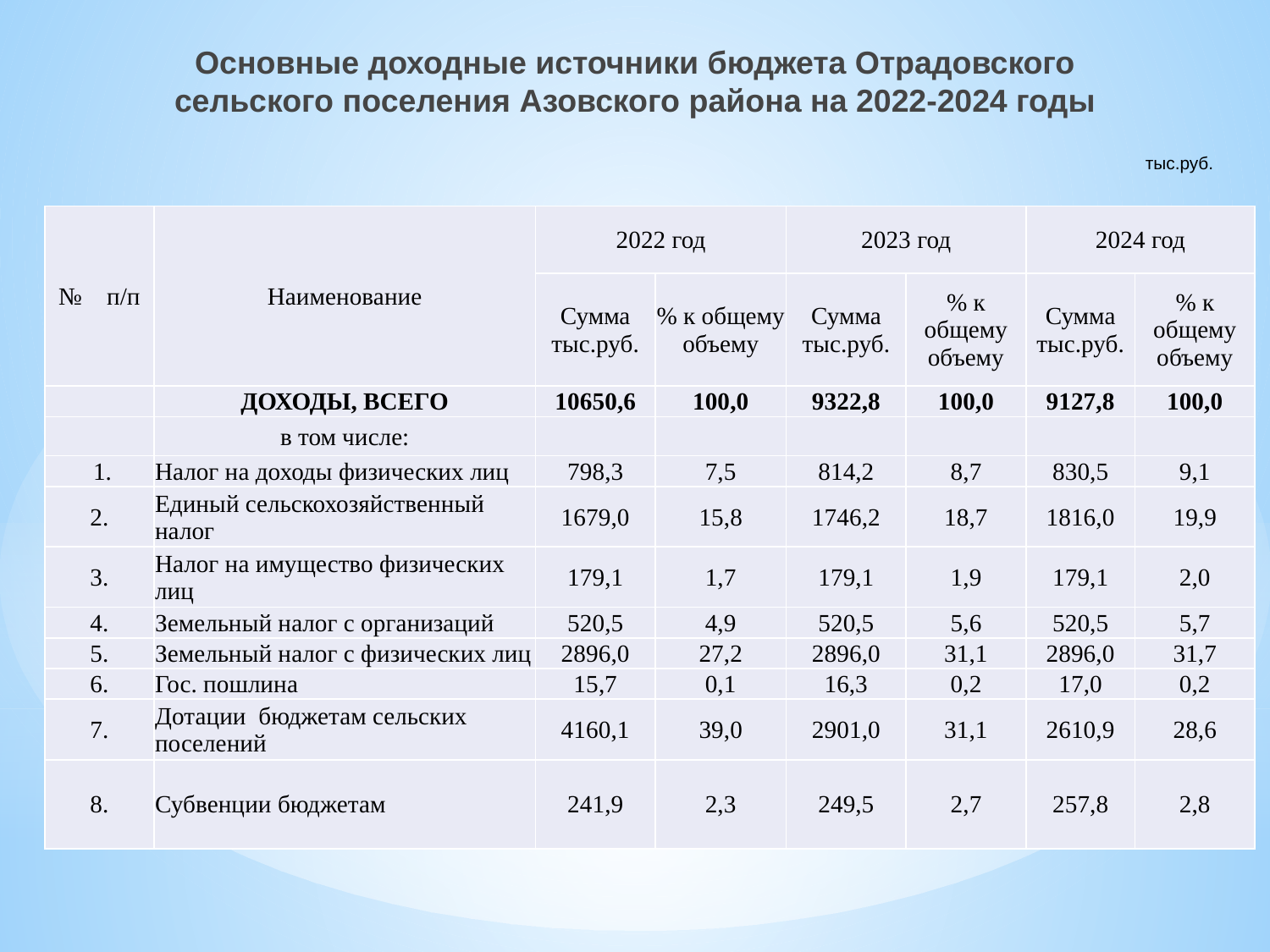

Основные доходные источники бюджета Отрадовского сельского поселения Азовского района на 2022-2024 годы
тыс.руб.
| № п/п | Наименование | 2022 год |  | 2023 год |  | 2024 год |  |
| --- | --- | --- | --- | --- | --- | --- | --- |
|  |  | Сумма тыс.руб. | % к общему объему | Сумма тыс.руб. | % к общему объему | Сумма тыс.руб. | % к общему объему |
|  | ДОХОДЫ, ВСЕГО | 10650,6 | 100,0 | 9322,8 | 100,0 | 9127,8 | 100,0 |
|  | в том числе: |  |  |  |  |  |  |
| 1. | Налог на доходы физических лиц | 798,3 | 7,5 | 814,2 | 8,7 | 830,5 | 9,1 |
| 2. | Единый сельскохозяйственный налог | 1679,0 | 15,8 | 1746,2 | 18,7 | 1816,0 | 19,9 |
| 3. | Налог на имущество физических лиц | 179,1 | 1,7 | 179,1 | 1,9 | 179,1 | 2,0 |
| 4. | Земельный налог с организаций | 520,5 | 4,9 | 520,5 | 5,6 | 520,5 | 5,7 |
| 5. | Земельный налог с физических лиц | 2896,0 | 27,2 | 2896,0 | 31,1 | 2896,0 | 31,7 |
| 6. | Гос. пошлина | 15,7 | 0,1 | 16,3 | 0,2 | 17,0 | 0,2 |
| 7. | Дотации бюджетам сельских поселений | 4160,1 | 39,0 | 2901,0 | 31,1 | 2610,9 | 28,6 |
| 8. | Субвенции бюджетам | 241,9 | 2,3 | 249,5 | 2,7 | 257,8 | 2,8 |